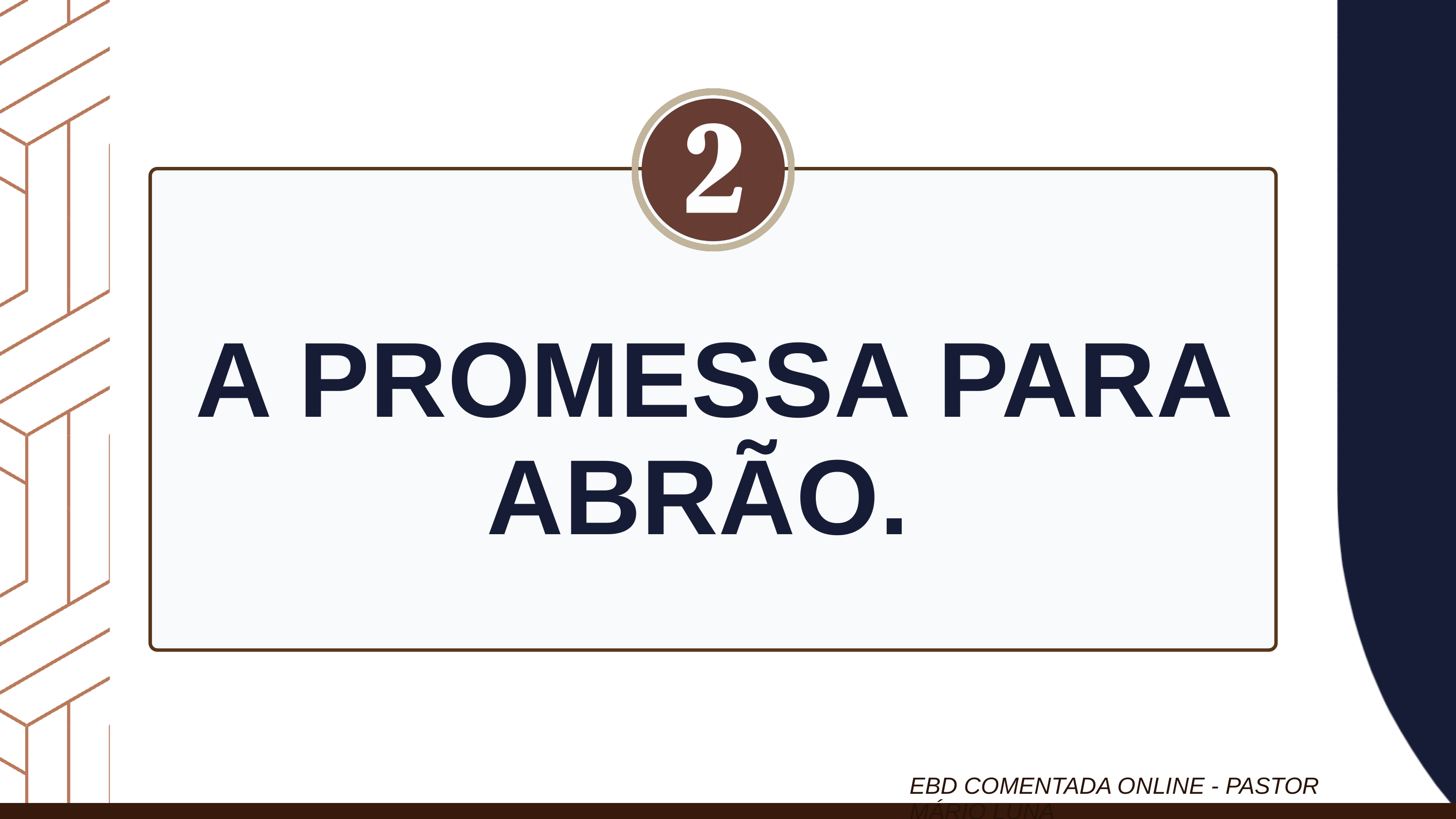

A PROMESSA PARA ABRÃO.
EBD COMENTADA ONLINE - PASTOR MÁRIO LUNA